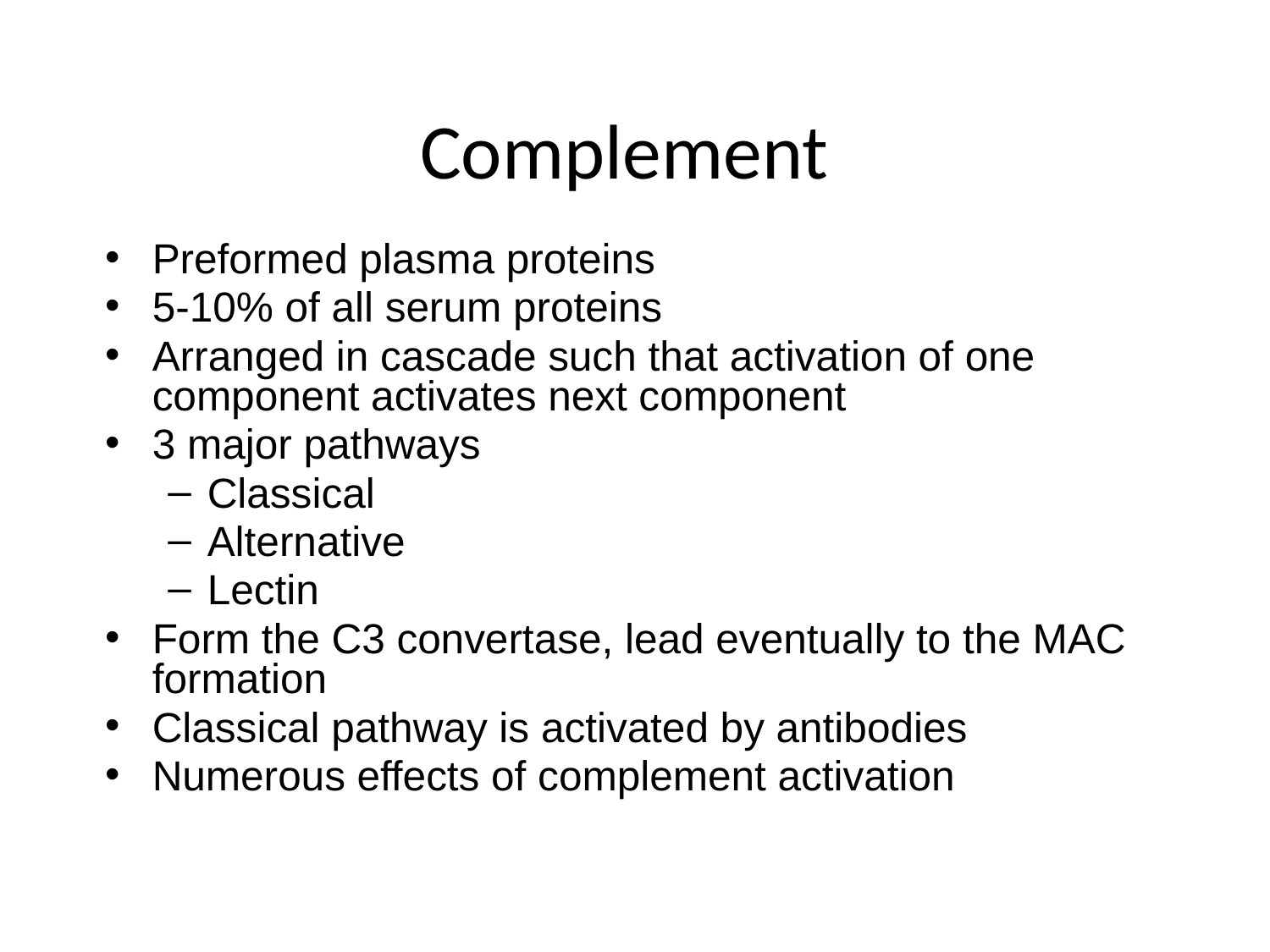

# Complement
Preformed plasma proteins
5-10% of all serum proteins
Arranged in cascade such that activation of one component activates next component
3 major pathways
Classical
Alternative
Lectin
Form the C3 convertase, lead eventually to the MAC formation
Classical pathway is activated by antibodies
Numerous effects of complement activation